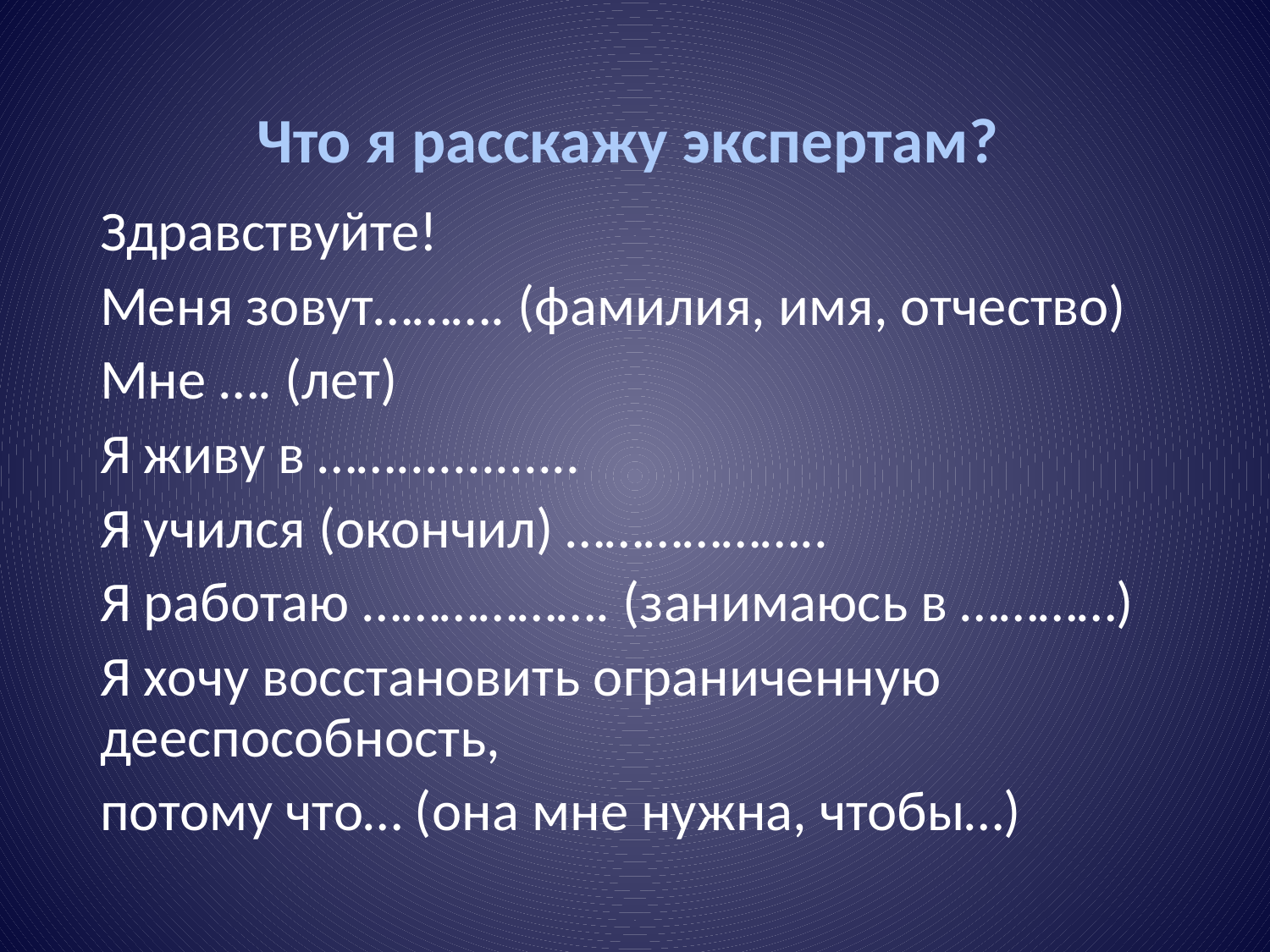

# Что я расскажу экспертам?
Здравствуйте!
Меня зовут………. (фамилия, имя, отчество)
Мне …. (лет)
Я живу в …….............
Я учился (окончил) ………………..
Я работаю ………………. (занимаюсь в …………)
Я хочу восстановить ограниченную дееспособность,
потому что… (она мне нужна, чтобы…)